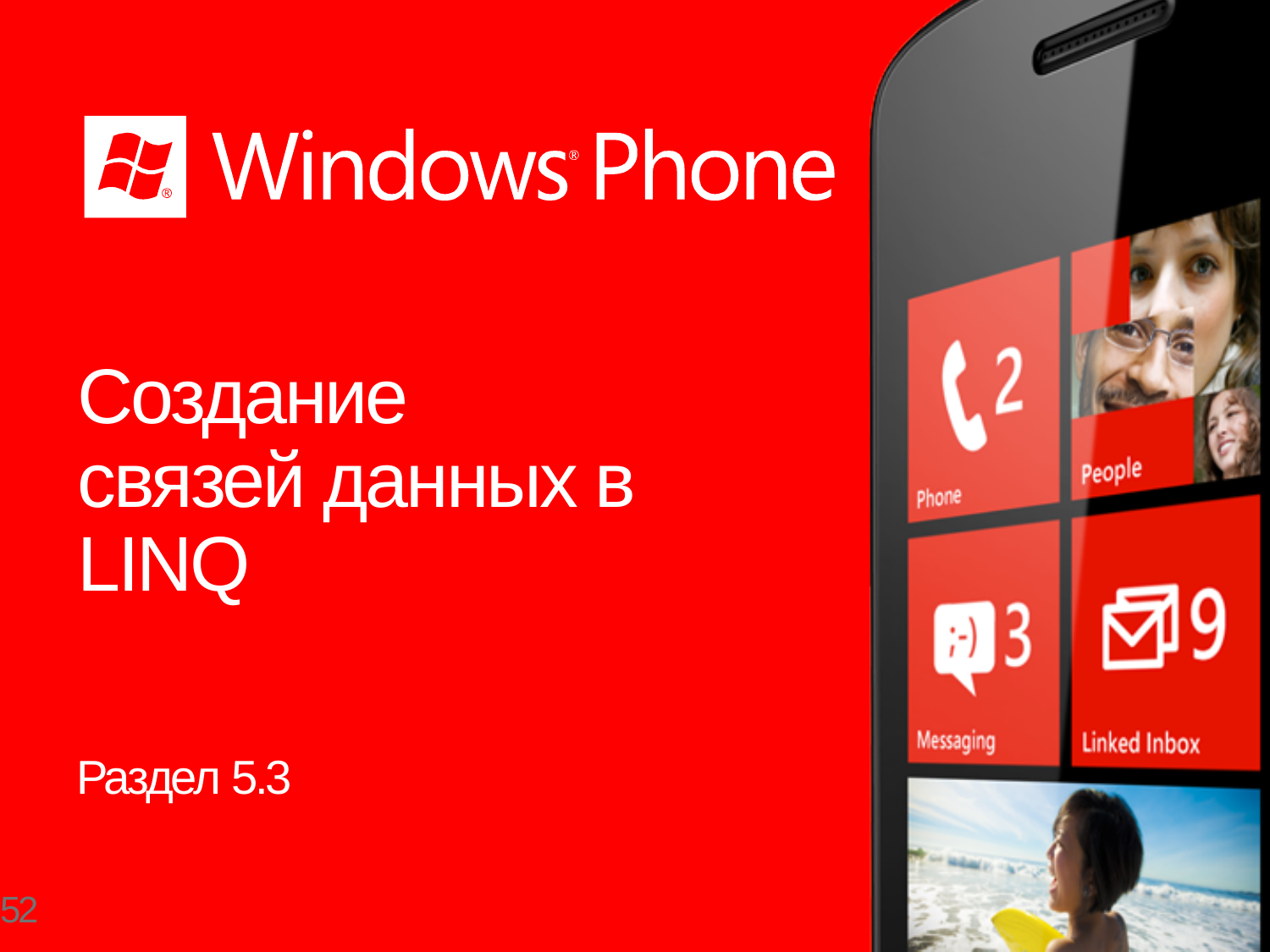

# Создание связей данных в LINQ

Раздел 5.3

52